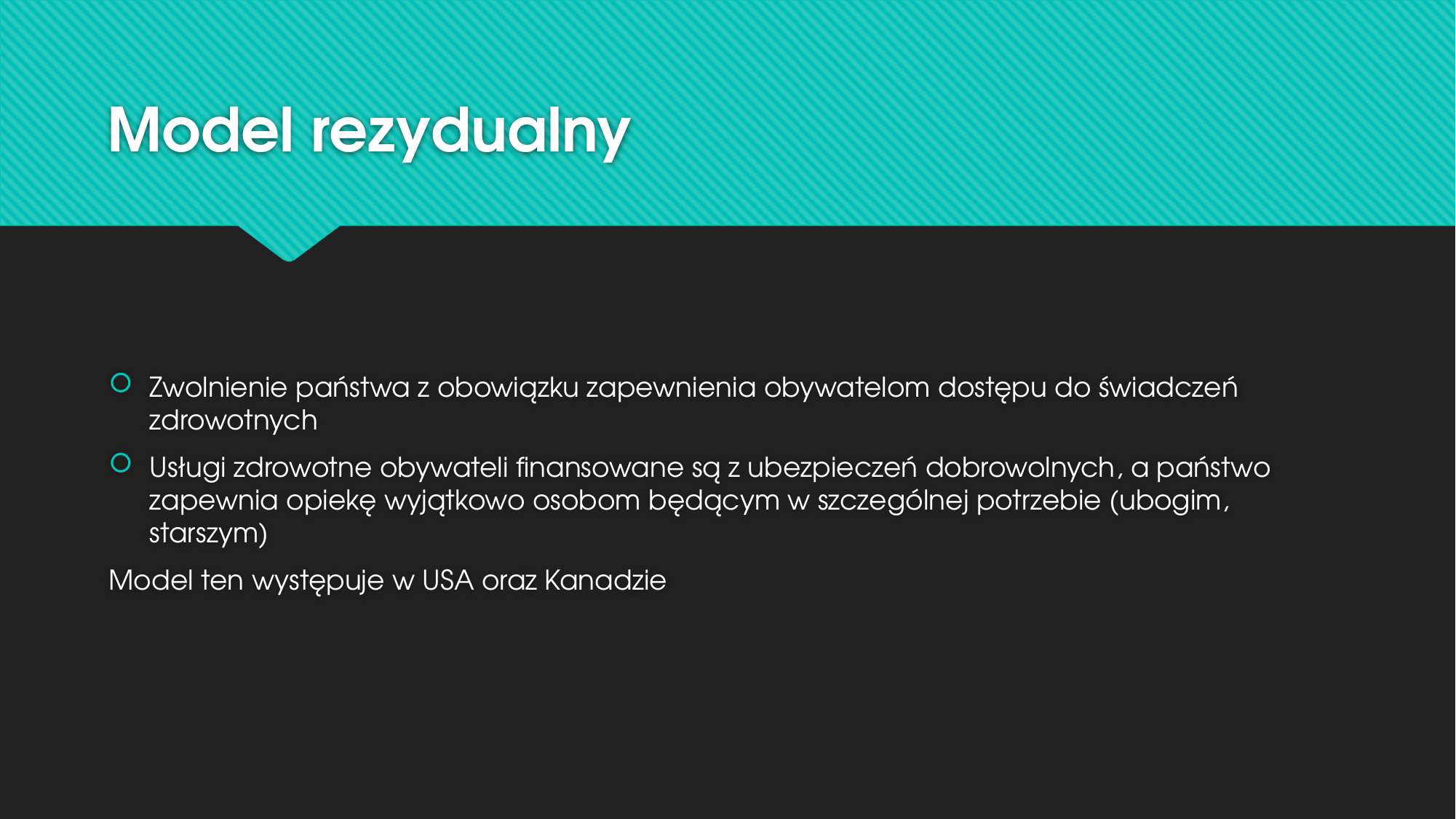

# Model rezydualny
Zwolnienie państwa z obowiązku zapewnienia obywatelom dostępu do świadczeń zdrowotnych
Usługi zdrowotne obywateli finansowane są z ubezpieczeń dobrowolnych, a państwo zapewnia opiekę wyjątkowo osobom będącym w szczególnej potrzebie (ubogim, starszym)
Model ten występuje w USA oraz Kanadzie